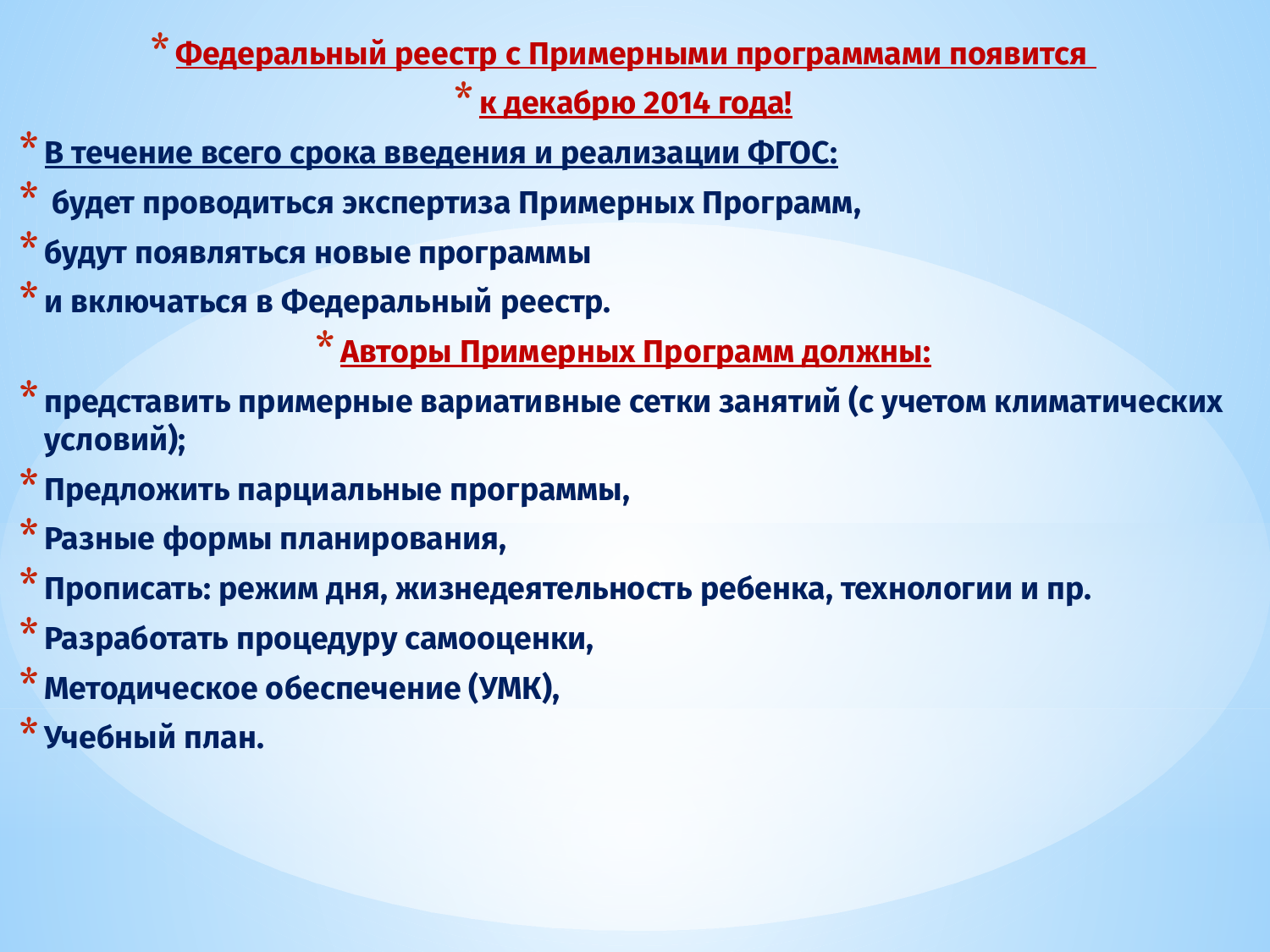

Федеральный реестр с Примерными программами появится
к декабрю 2014 года!
В течение всего срока введения и реализации ФГОС:
 будет проводиться экспертиза Примерных Программ,
будут появляться новые программы
и включаться в Федеральный реестр.
Авторы Примерных Программ должны:
представить примерные вариативные сетки занятий (с учетом климатических условий);
Предложить парциальные программы,
Разные формы планирования,
Прописать: режим дня, жизнедеятельность ребенка, технологии и пр.
Разработать процедуру самооценки,
Методическое обеспечение (УМК),
Учебный план.